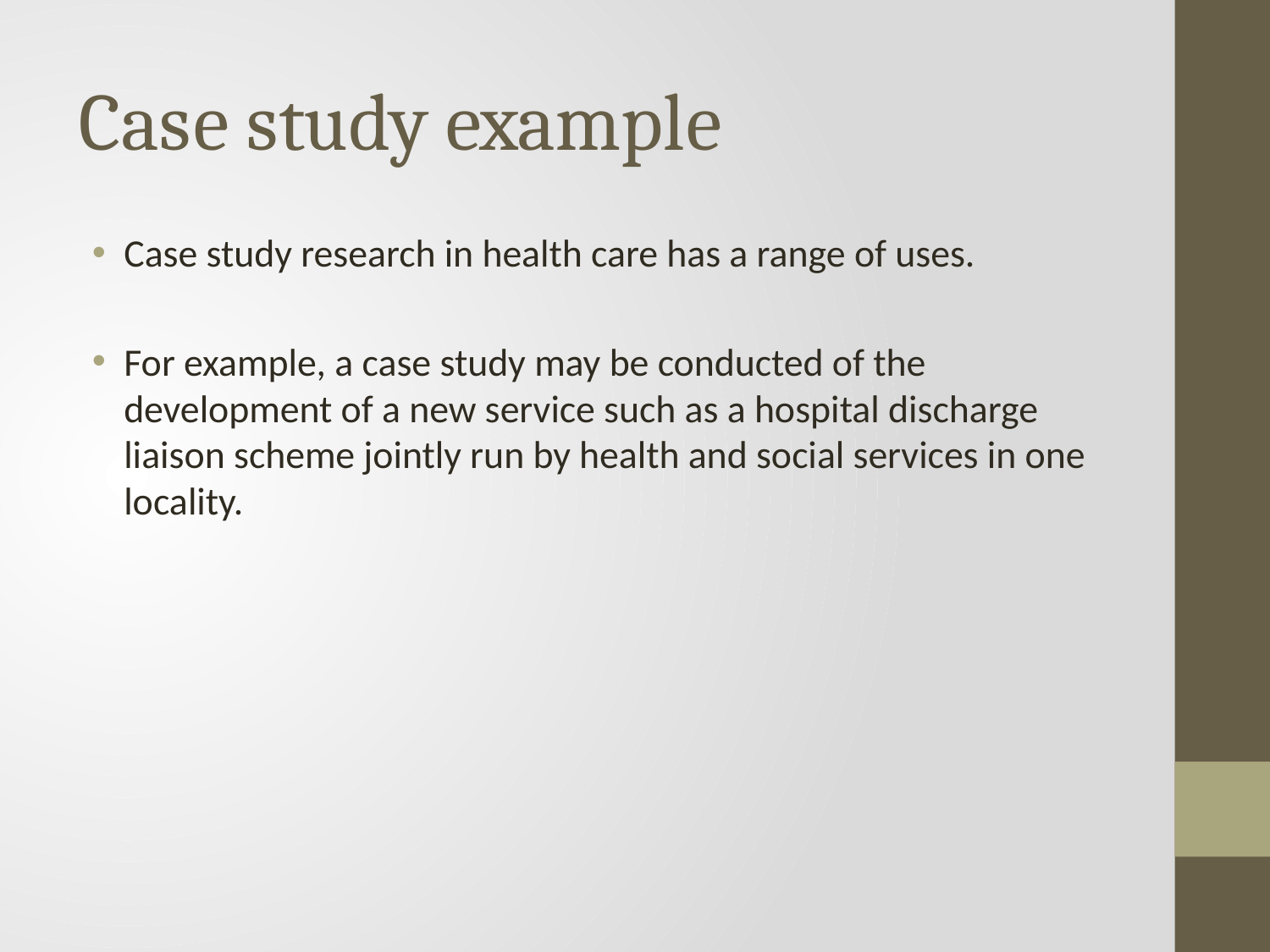

# Case study example
Case study research in health care has a range of uses.

For example, a case study may be conducted of the development of a new service such as a hospital discharge liaison scheme jointly run by health and social services in one locality.